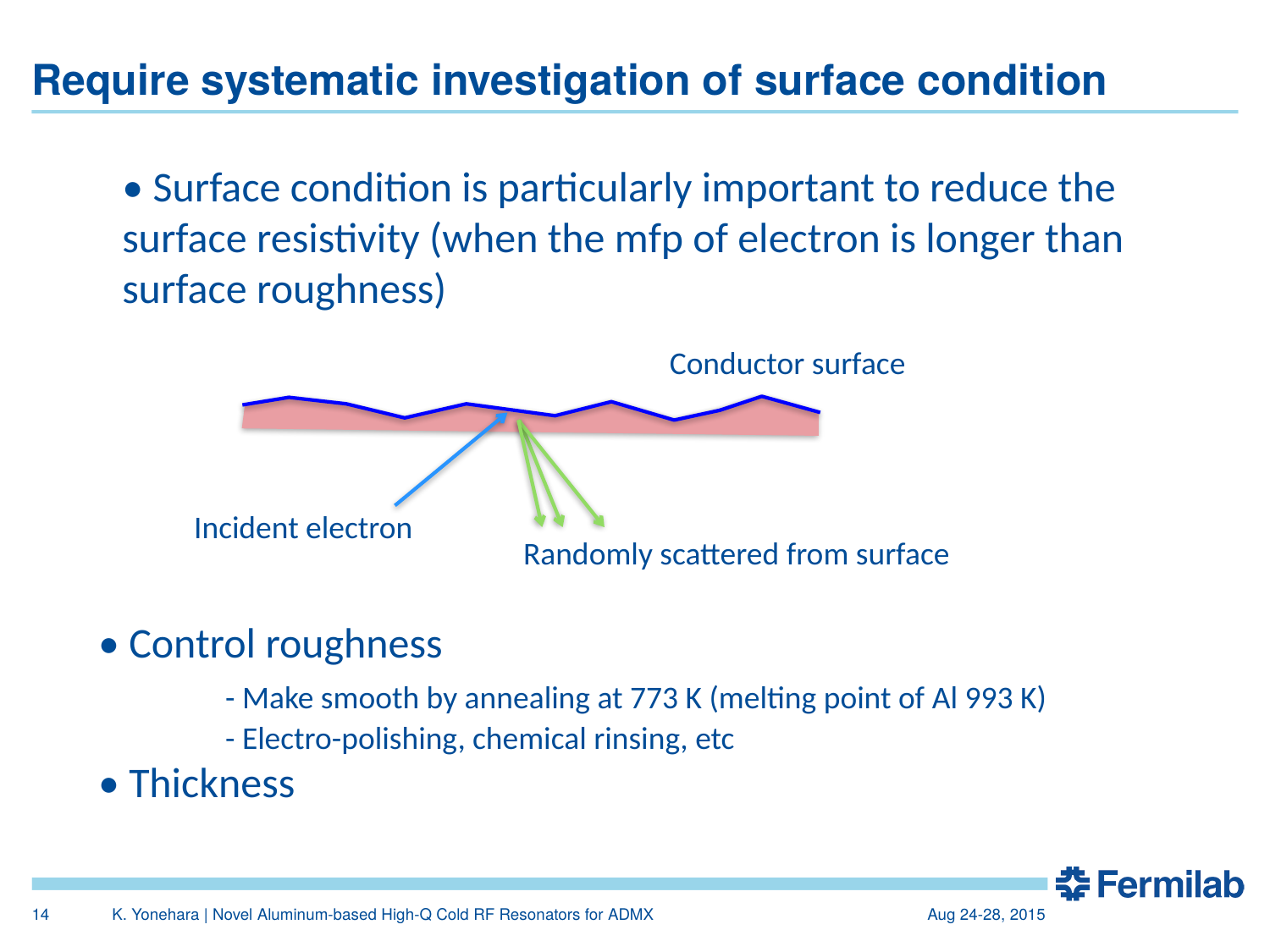

# Require systematic investigation of surface condition
• Surface condition is particularly important to reduce the
surface resistivity (when the mfp of electron is longer than
surface roughness)

Conductor surface

Incident electron
Randomly scattered from surface
• Control roughness
	- Make smooth by annealing at 773 K (melting point of Al 993 K)
	- Electro-polishing, chemical rinsing, etc
• Thickness
14
K. Yonehara | Novel Aluminum-based High-Q Cold RF Resonators for ADMX
Aug 24-28, 2015